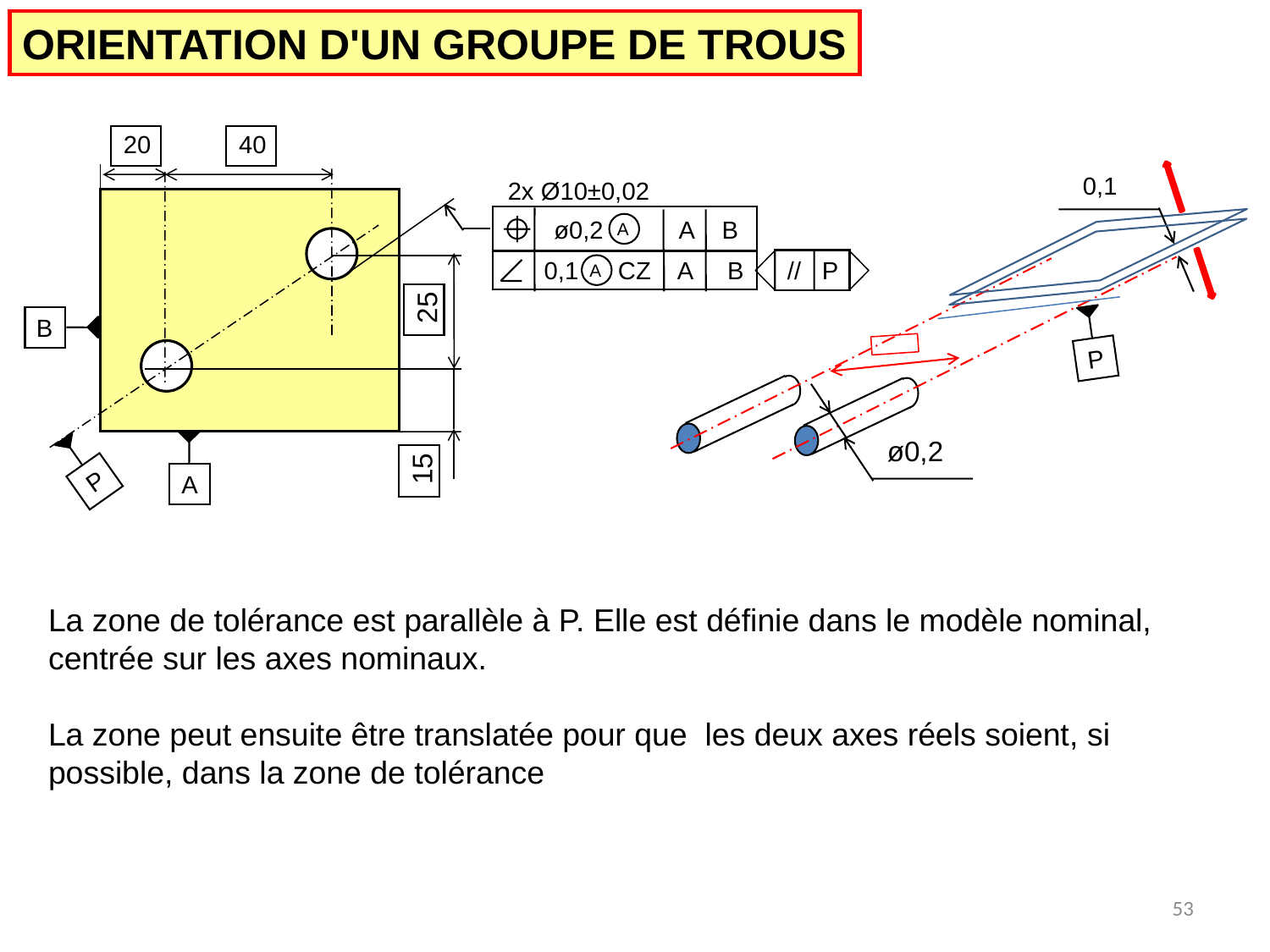

ORIENTATION D'UN GROUPE DE TROUS

20
40

0,1
2x Ø10±0,02

ø0,2           A    B

A

 0,1
//   P
CZ    A     B

A

ø0,2

25

P

B

P

15

A

La zone de tolérance est parallèle à P. Elle est définie dans le modèle nominal, centrée sur les axes nominaux.

La zone peut ensuite être translatée pour que  les deux axes réels soient, si possible, dans la zone de tolérance
53